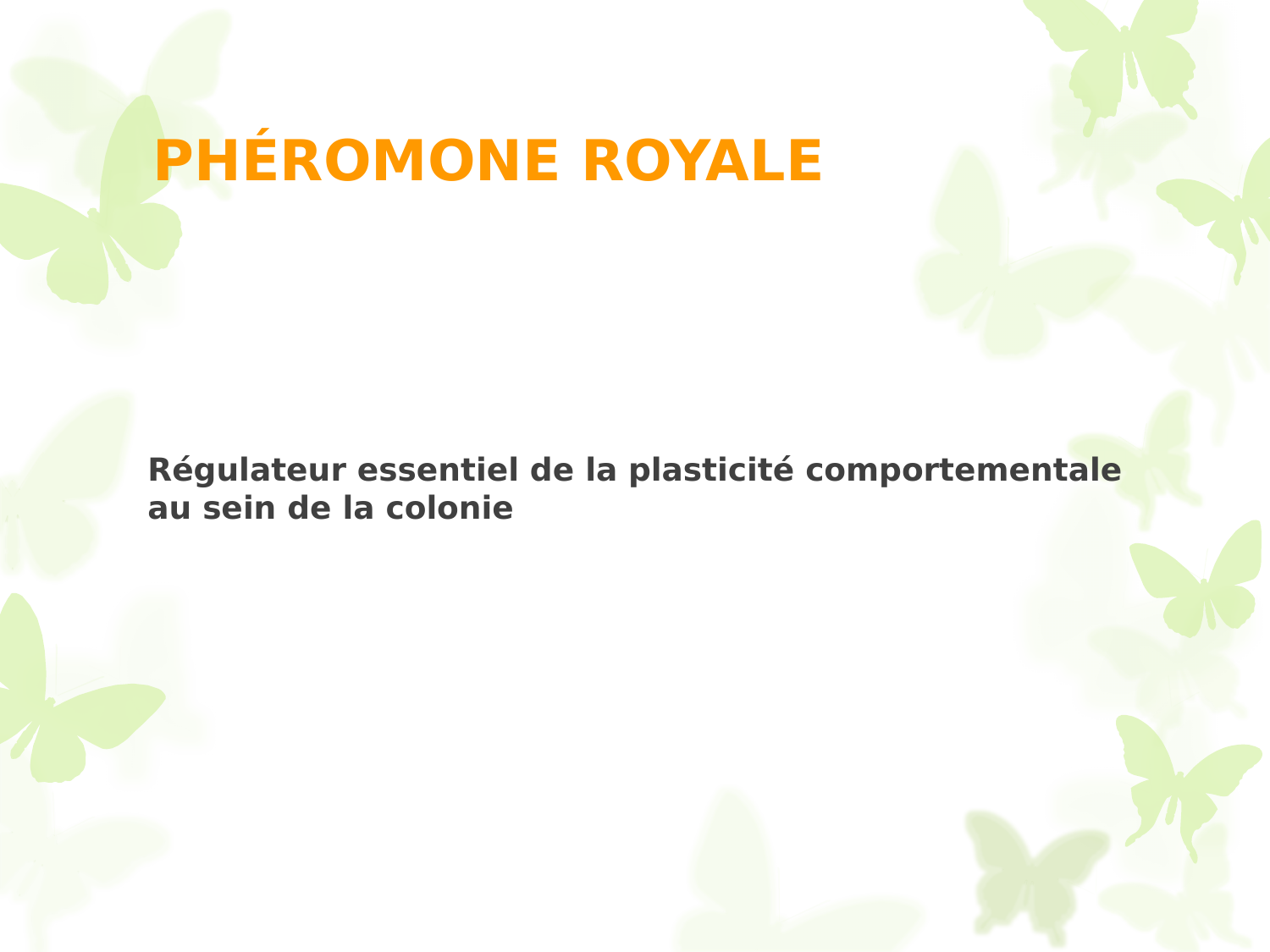

# PHÉROMONE ROYALE
Régulateur essentiel de la plasticité comportementale au sein de la colonie